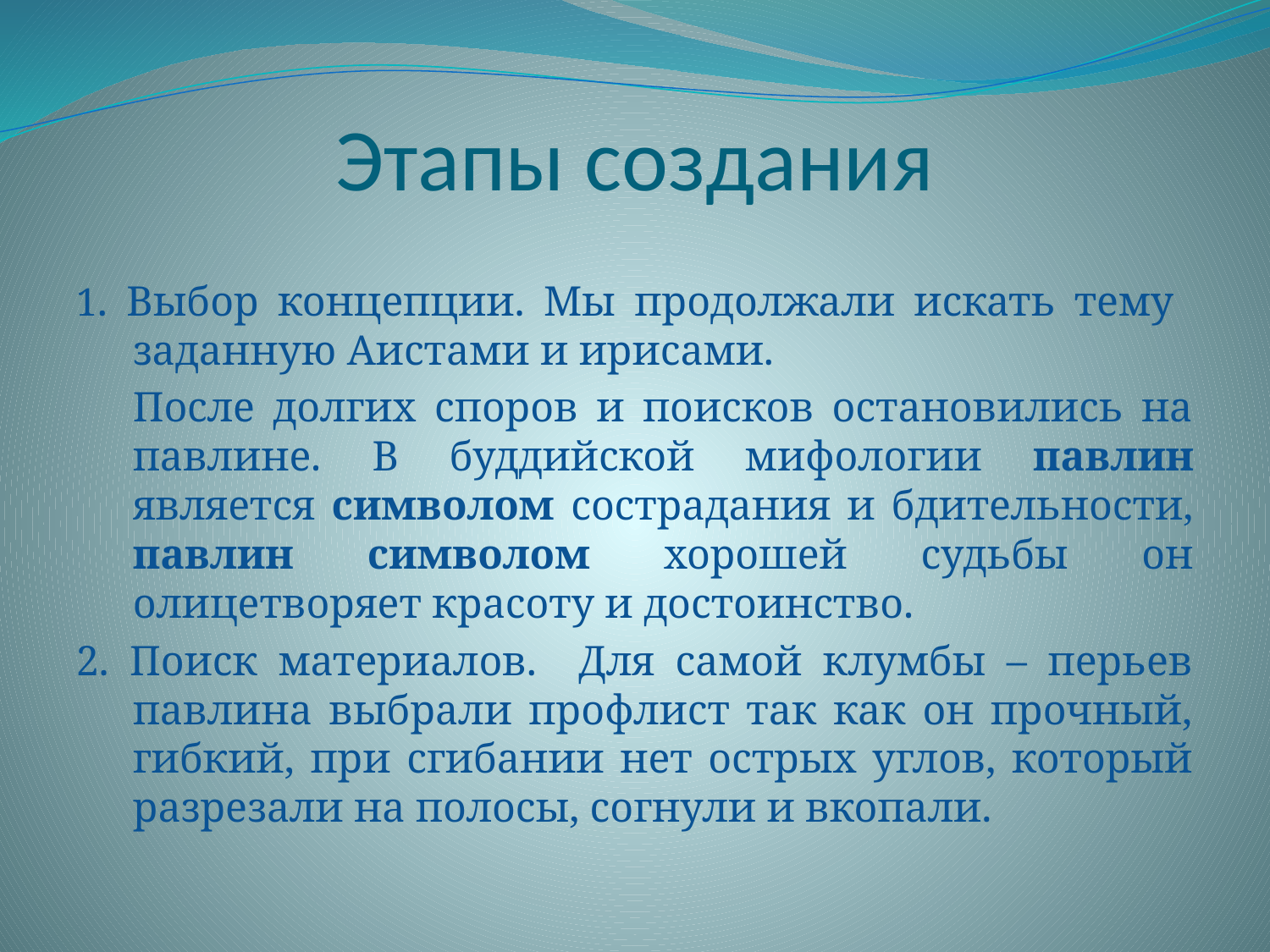

# Этапы создания
1. Выбор концепции. Мы продолжали искать тему  заданную Аистами и ирисами.
		После долгих споров и поисков остановились на павлине. В буддийской мифологии павлин является символом сострадания и бдительности, павлин символом хорошей судьбы он олицетворяет красоту и достоинство.
2. Поиск материалов.  Для самой клумбы – перьев павлина выбрали профлист так как он прочный, гибкий, при сгибании нет острых углов, который разрезали на полосы, согнули и вкопали.